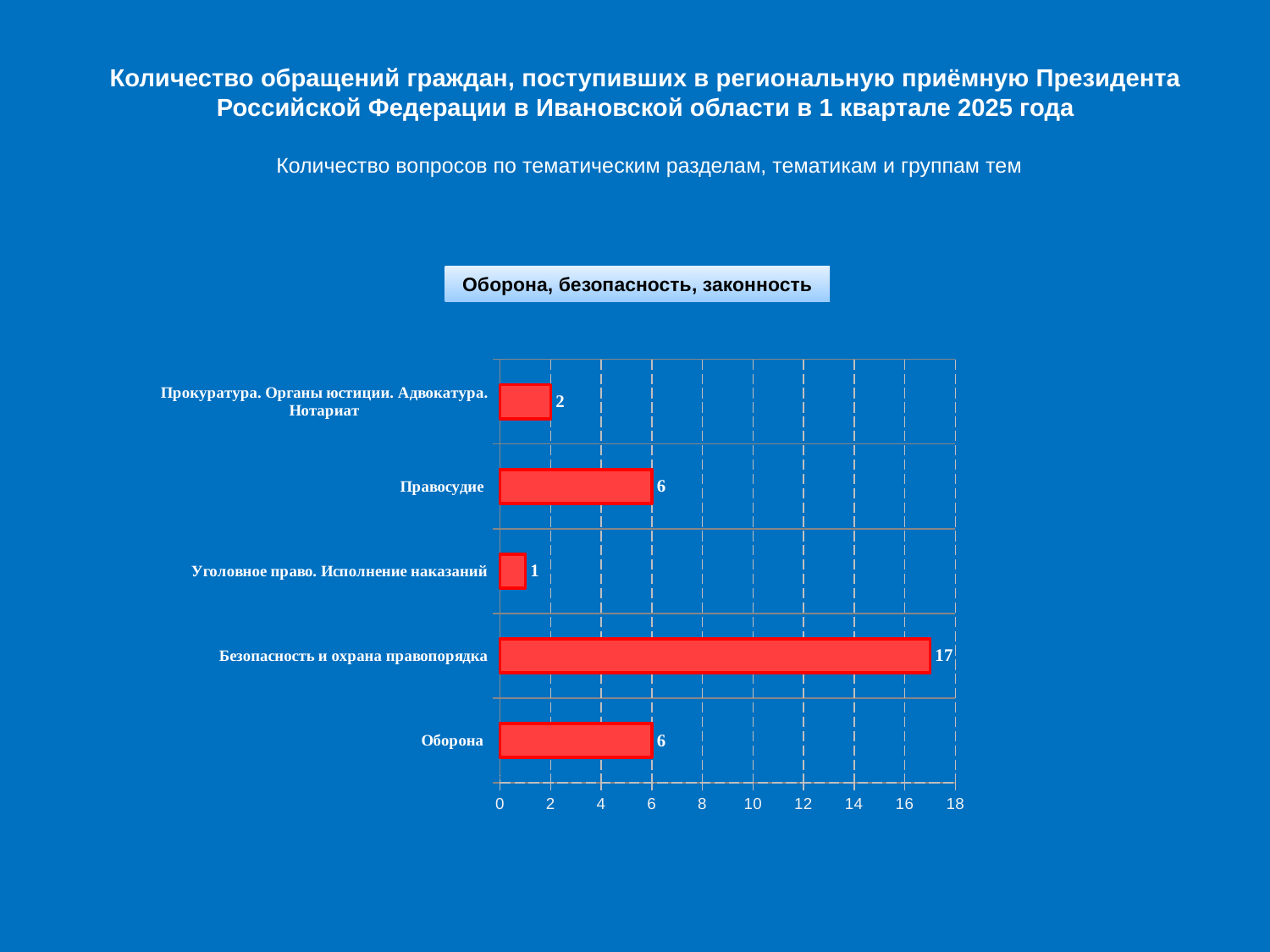

Количество обращений граждан, поступивших в региональную приёмную Президента Российской Федерации в Ивановской области в 1 квартале 2025 года
Количество вопросов по тематическим разделам, тематикам и группам тем
Оборона, безопасность, законность

### Chart

| Category |  |
|---|---|
| Оборона  | 6.0 |
| Безопасность и охрана правопорядка | 17.0 |
| Уголовное право. Исполнение наказаний | 1.0 |
| Правосудие  | 6.0 |
| Прокуратура. Органы юстиции. Адвокатура. Нотариат | 2.0 |